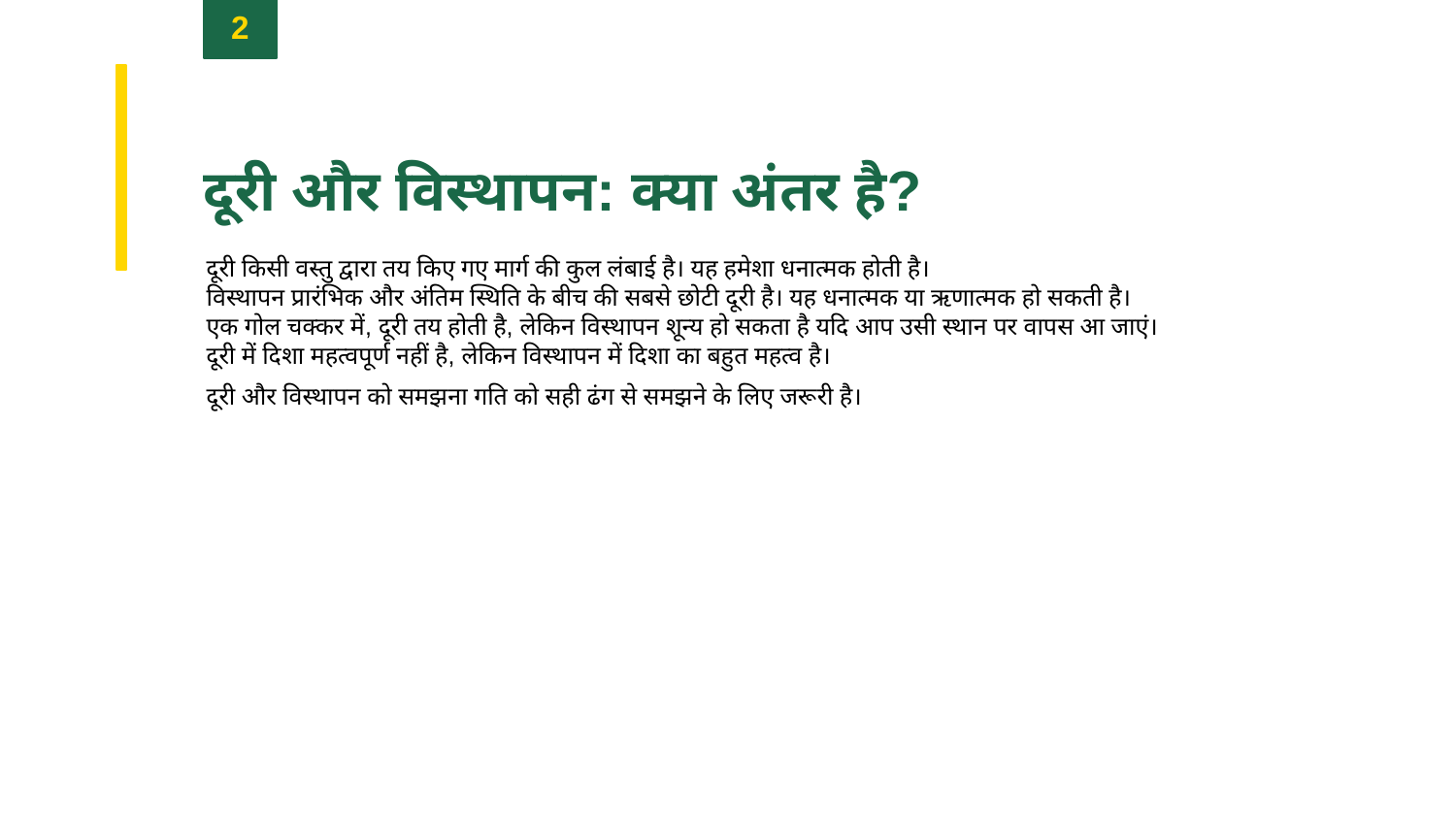

2

दूरी और विस्थापन: क्या अंतर है?
दूरी किसी वस्तु द्वारा तय किए गए मार्ग की कुल लंबाई है। यह हमेशा धनात्मक होती है।
विस्थापन प्रारंभिक और अंतिम स्थिति के बीच की सबसे छोटी दूरी है। यह धनात्मक या ऋणात्मक हो सकती है।
एक गोल चक्कर में, दूरी तय होती है, लेकिन विस्थापन शून्य हो सकता है यदि आप उसी स्थान पर वापस आ जाएं।
दूरी में दिशा महत्वपूर्ण नहीं है, लेकिन विस्थापन में दिशा का बहुत महत्व है।
दूरी और विस्थापन को समझना गति को सही ढंग से समझने के लिए जरूरी है।